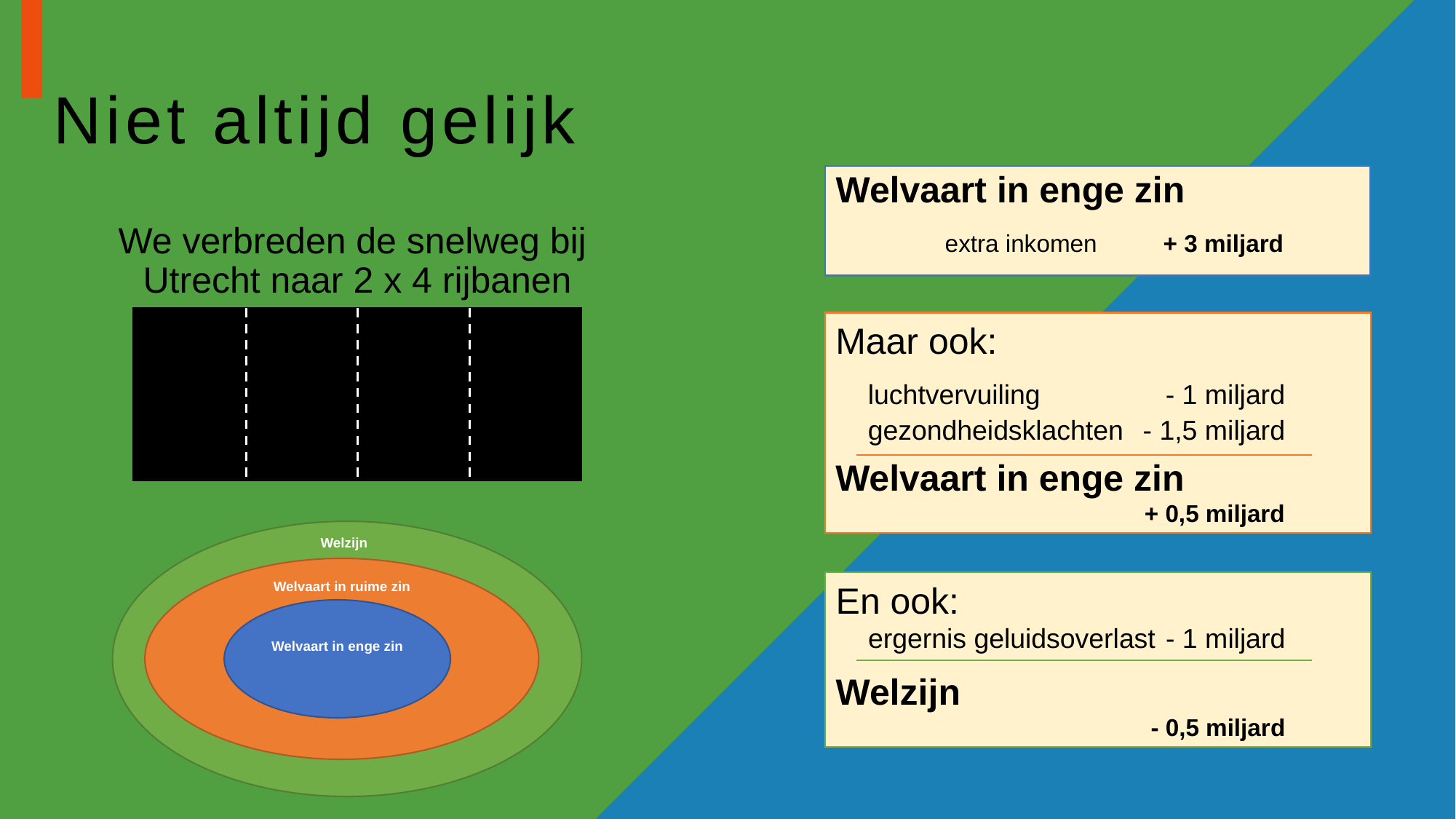

# Niet altijd gelijk
Welvaart in enge zin
	extra inkomen	+ 3 miljard
We verbreden de snelweg bij
Utrecht naar 2 x 4 rijbanen

Maar ook:
	luchtvervuiling	- 1 miljard
	gezondheidsklachten	- 1,5 miljard
Welvaart in enge zin
		+ 0,5 miljard

Welzijn

En ook:
	ergernis geluidsoverlast	 - 1 miljard

Welzijn
		- 0,5 miljard
Welvaart in ruime zin
Welvaart in enge zin